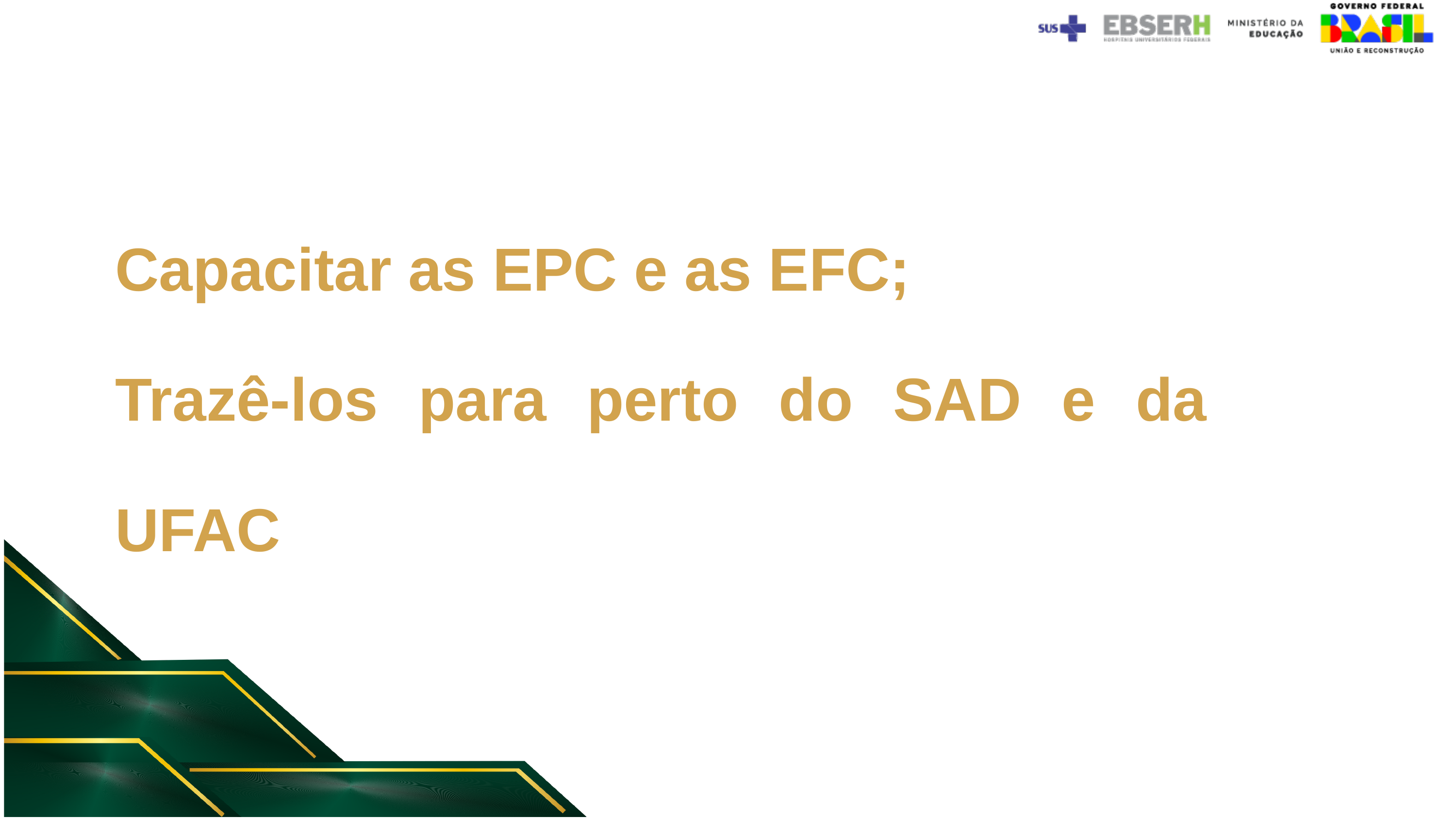

Capacitar as EPC e as EFC;
Trazê-los para perto do SAD e da UFAC